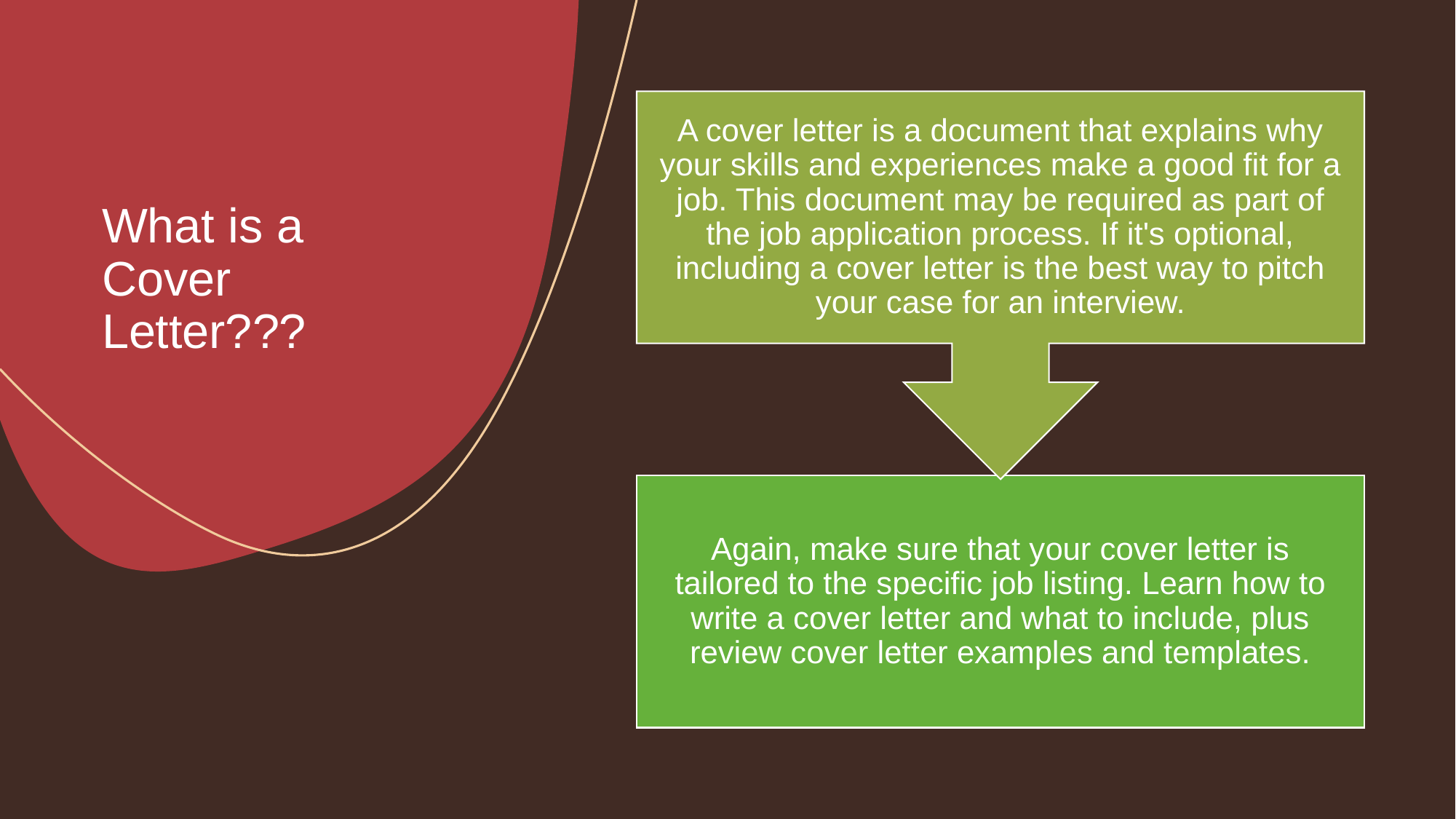

# What is a Cover Letter???
Again, make sure that your cover letter is tailored to the specific job listing. Learn how to write a cover letter and what to include, plus review cover letter examples and templates.
A cover letter is a document that explains why your skills and experiences make a good fit for a job. This document may be required as part of the job application process. If it's optional, including a cover letter is the best way to pitch your case for an interview.